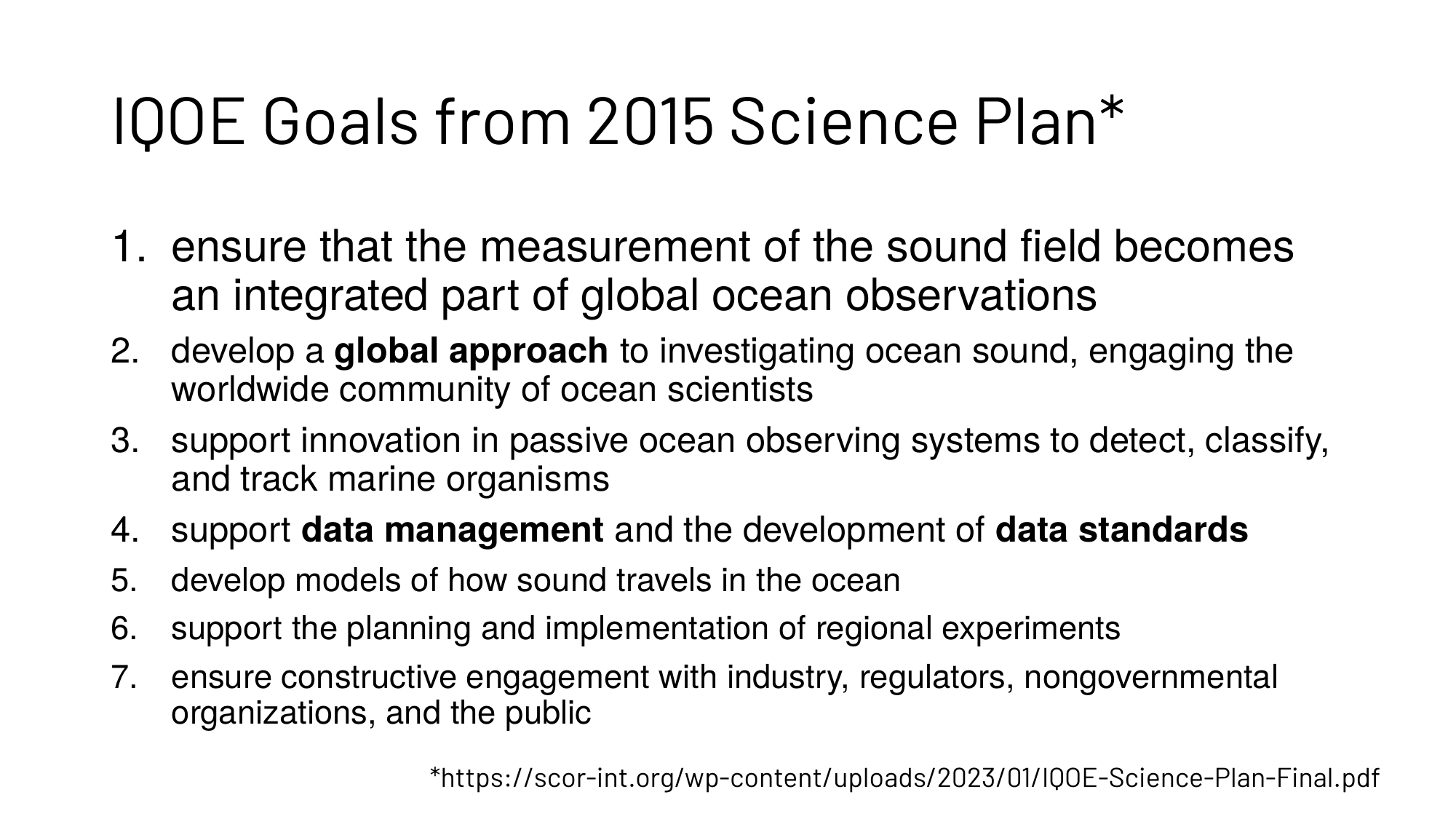

# IQOE Goals from 2015 Science Plan*
ensure that the measurement of the sound field becomes an integrated part of global ocean observations
develop a global approach to investigating ocean sound, engaging the worldwide community of ocean scientists
support innovation in passive ocean observing systems to detect, classify, and track marine organismsummary
support data management and the development of data standards
develop models of how sound travels in the ocean
support the planning and implementation of regional experiments
ensure constructive engagement with industry, regulators, nongovernmental organizations, and the public

*https://scor-int.org/wp-content/uploads/2023/01/IQOE-Science-Plan-Final.pdf